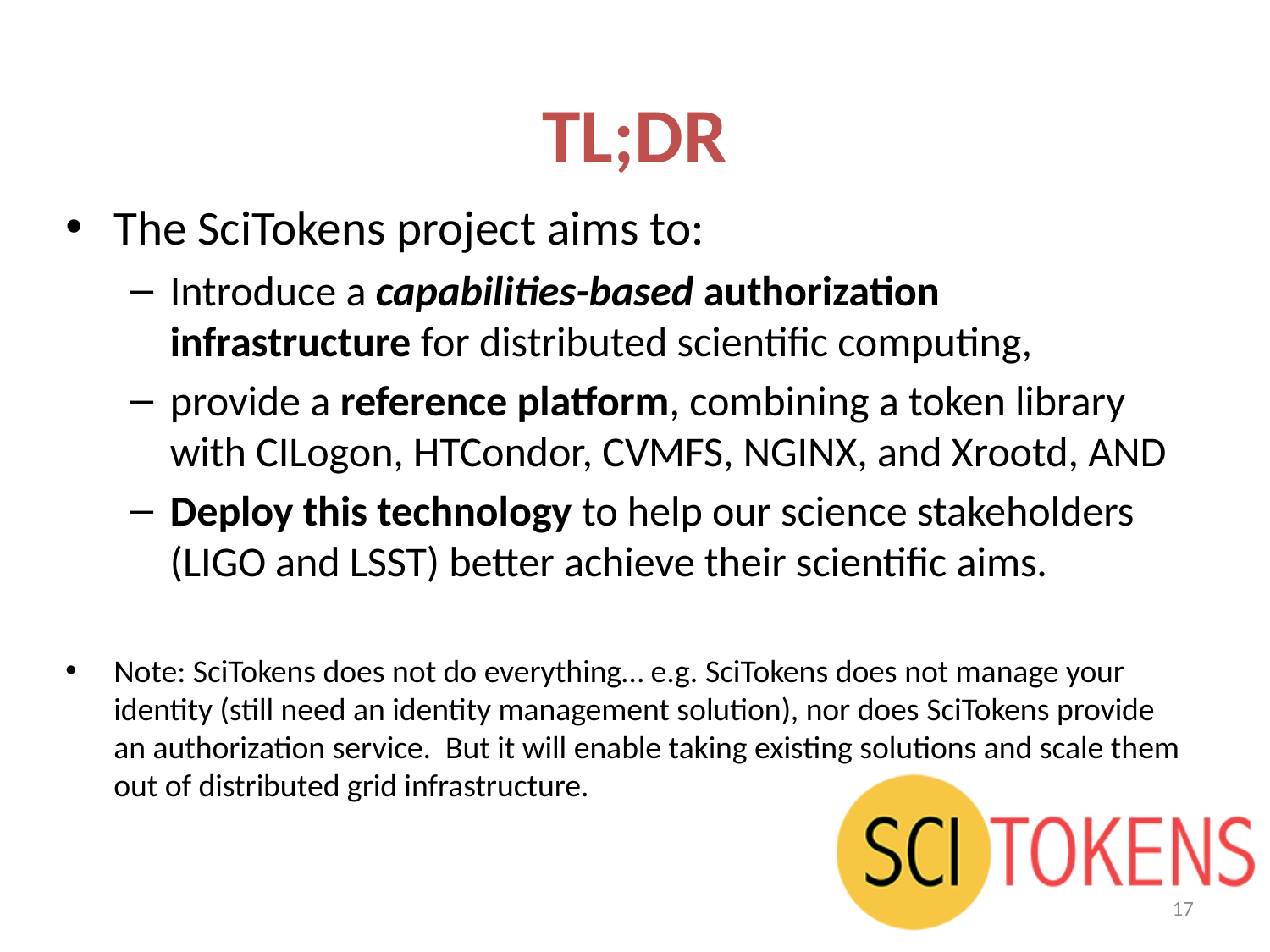

# TL;DR
The SciTokens project aims to:
Introduce a capabilities-based authorization infrastructure for distributed scientific computing,
provide a reference platform, combining a token library with CILogon, HTCondor, CVMFS, NGINX, and Xrootd, AND
Deploy this technology to help our science stakeholders (LIGO and LSST) better achieve their scientific aims.

Note: SciTokens does not do everything… e.g. SciTokens does not manage your identity (still need an identity management solution), nor does SciTokens provide an authorization service.  But it will enable taking existing solutions and scale them out of distributed grid infrastructure.
17